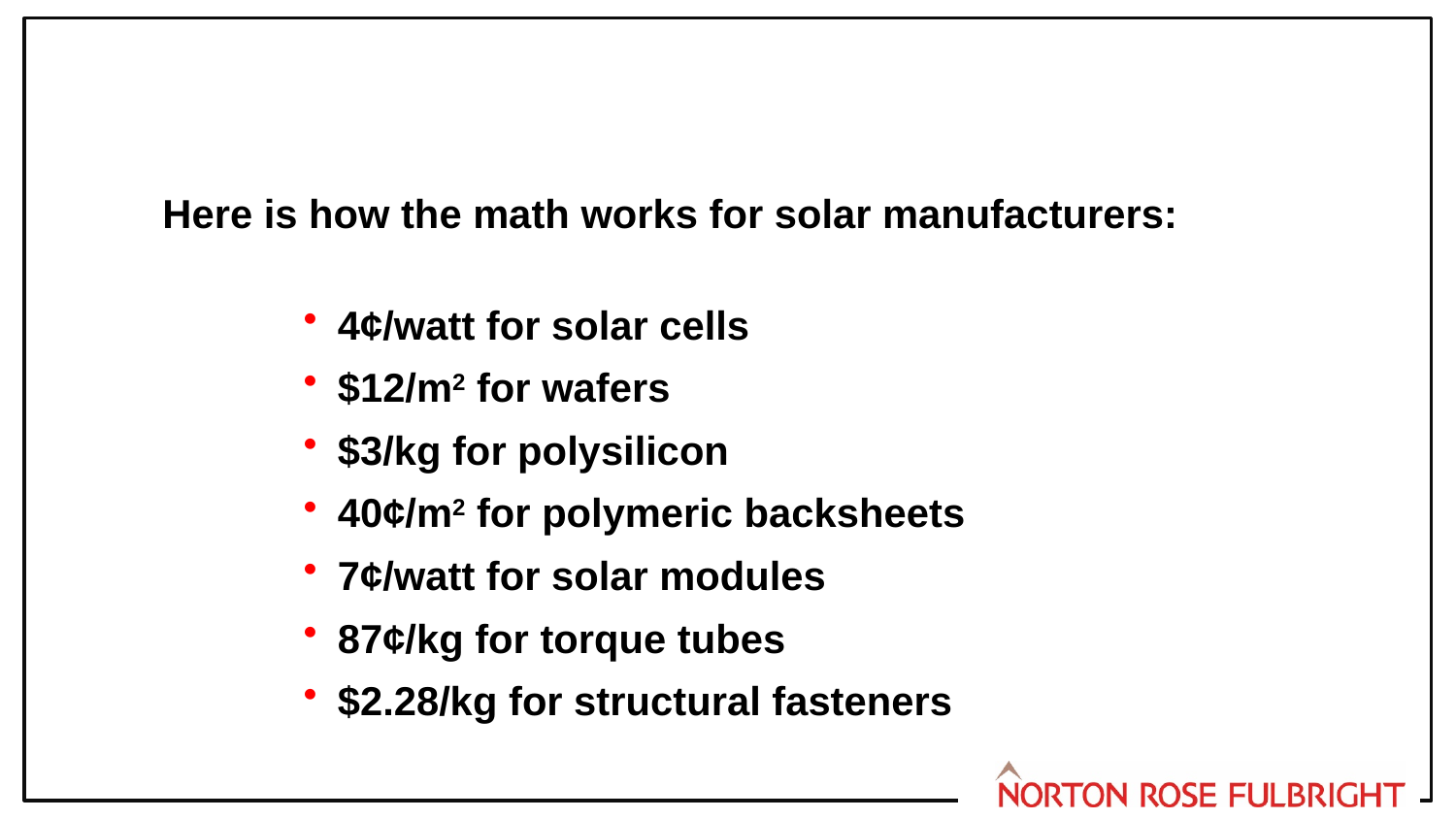

Here is how the math works for solar manufacturers:
4¢/watt for solar cells
$12/m2 for wafers
$3/kg for polysilicon
40¢/m2 for polymeric backsheets
7¢/watt for solar modules
87¢/kg for torque tubes
$2.28/kg for structural fasteners